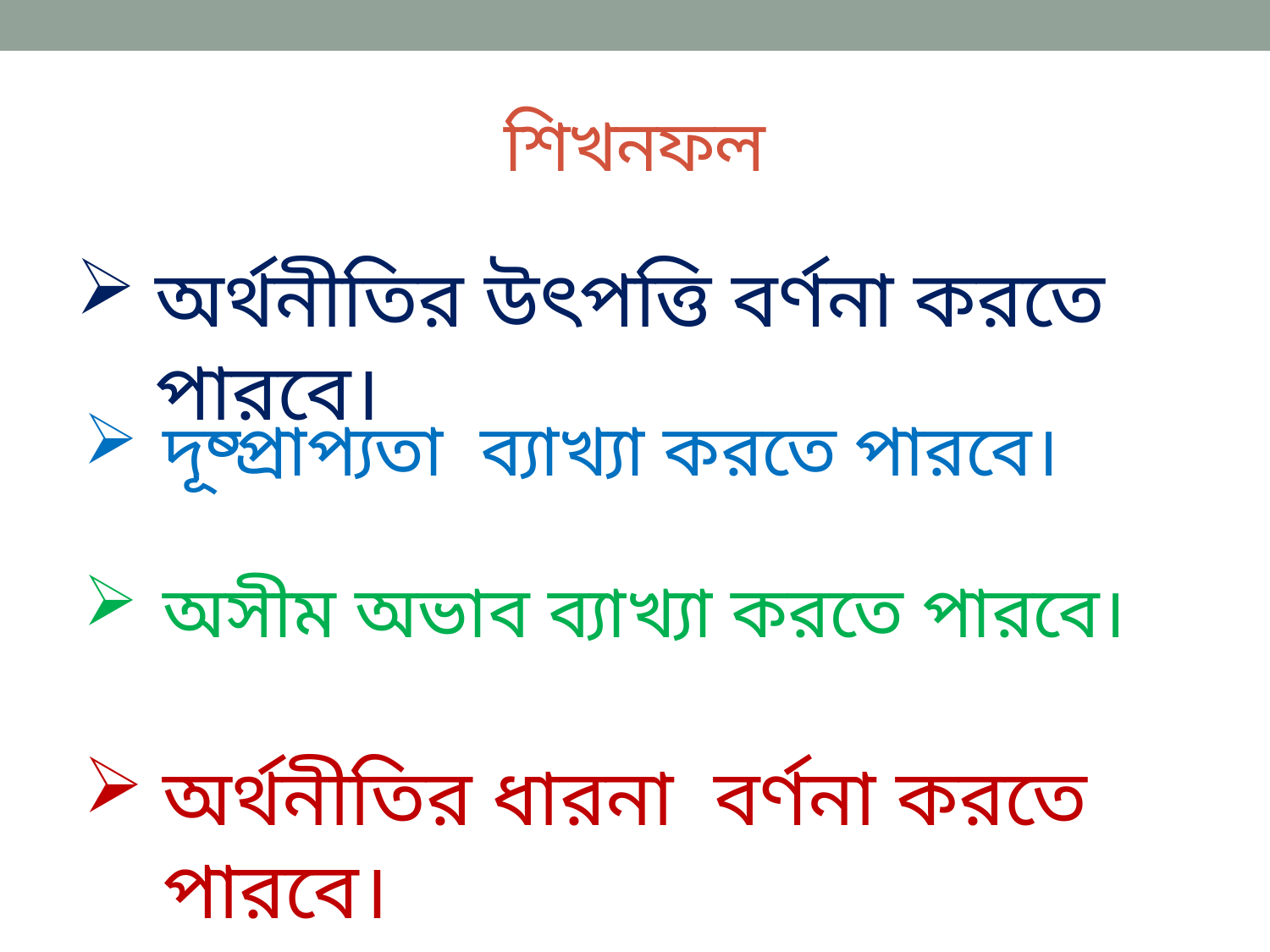

# শিখনফল
অর্থনীতির উৎপত্তি বর্ণনা করতে পারবে।
দূষ্প্রাপ্যতা  ব্যাখ্যা করতে পারবে।
অসীম অভাব ব্যাখ্যা করতে পারবে।
অর্থনীতির ধারনা  বর্ণনা করতে পারবে।